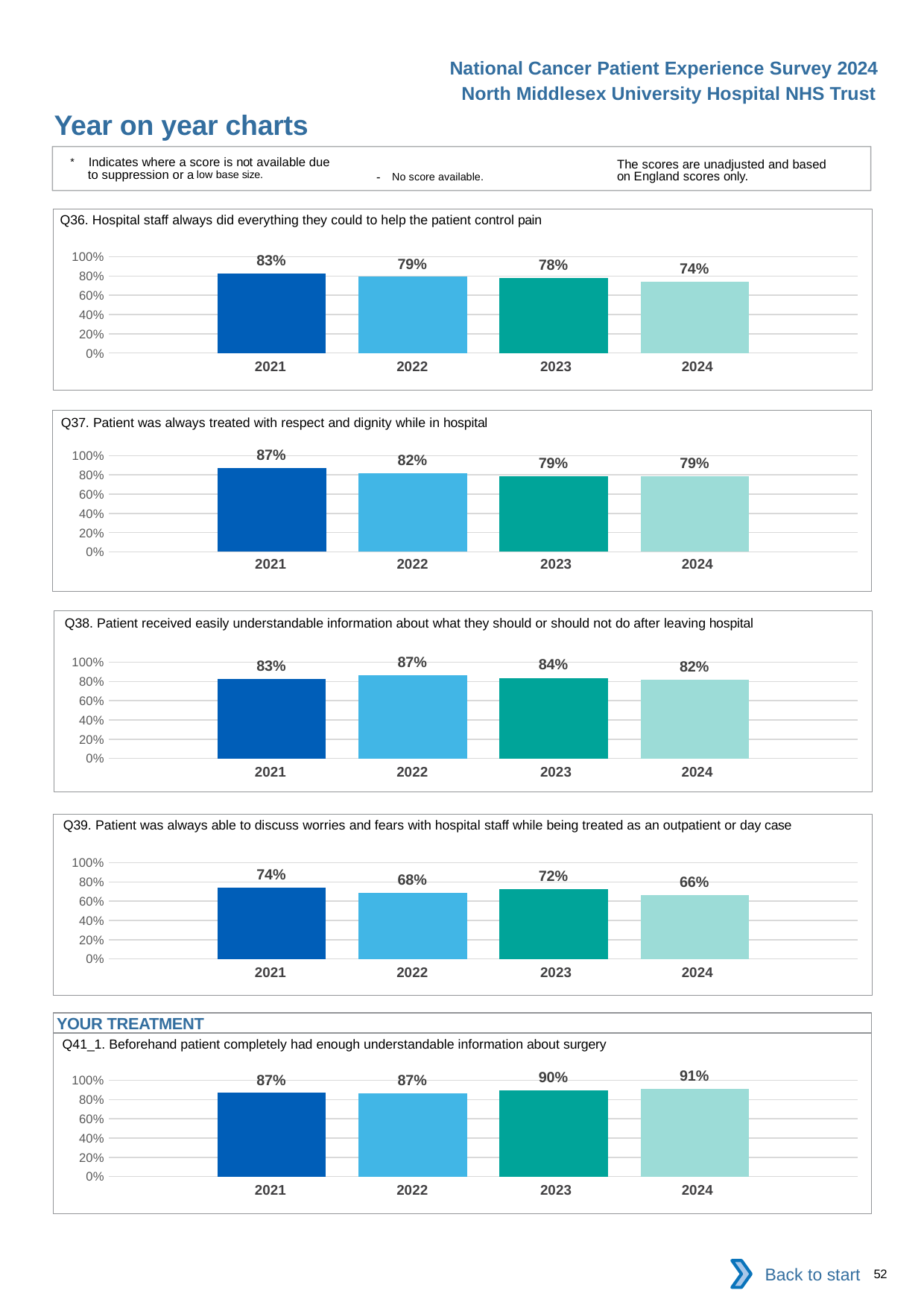

National Cancer Patient Experience Survey 2024
North Middlesex University Hospital NHS Trust
Year on year charts

*  Indicates where a score is not available due to suppression or a low base size.
The scores are unadjusted and based on England scores only.
- No score available.
Q36. Hospital staff always did everything they could to help the patient control pain

### Chart

| Category | 2021 | 2022 | 2023 | 2024 |
|---|---|---|---|---|
| Category 1 | 0.828125 | 0.7922078 | 0.78125 | 0.744186 |
| 2021 | 2022 | 2023 | 2024 |
| --- | --- | --- | --- |
Q37. Patient was always treated with respect and dignity while in hospital

### Chart

| Category | 2021 | 2022 | 2023 | 2024 |
|---|---|---|---|---|
| Category 1 | 0.8734177 | 0.816092 | 0.7887324 | 0.787234 |
| 2021 | 2022 | 2023 | 2024 |
| --- | --- | --- | --- |
Q38. Patient received easily understandable information about what they should or should not do after leaving hospital

### Chart

| Category | 2021 | 2022 | 2023 | 2024 |
|---|---|---|---|---|
| Category 1 | 0.8266667 | 0.8674699 | 0.8382353 | 0.8222222 |
| 2021 | 2022 | 2023 | 2024 |
| --- | --- | --- | --- |
Q39. Patient was always able to discuss worries and fears with hospital staff while being treated as an outpatient or day case

### Chart

| Category | 2021 | 2022 | 2023 | 2024 |
|---|---|---|---|---|
| Category 1 | 0.7435897 | 0.6835443 | 0.7222222 | 0.6631579 |
| 2021 | 2022 | 2023 | 2024 |
| --- | --- | --- | --- |
YOUR TREATMENT
Q41_1. Beforehand patient completely had enough understandable information about surgery

### Chart

| Category | 2021 | 2022 | 2023 | 2024 |
|---|---|---|---|---|
| Category 1 | 0.8695652 | 0.8666667 | 0.8989899 | 0.9090909 |
| 2021 | 2022 | 2023 | 2024 |
| --- | --- | --- | --- |
Back to start

52